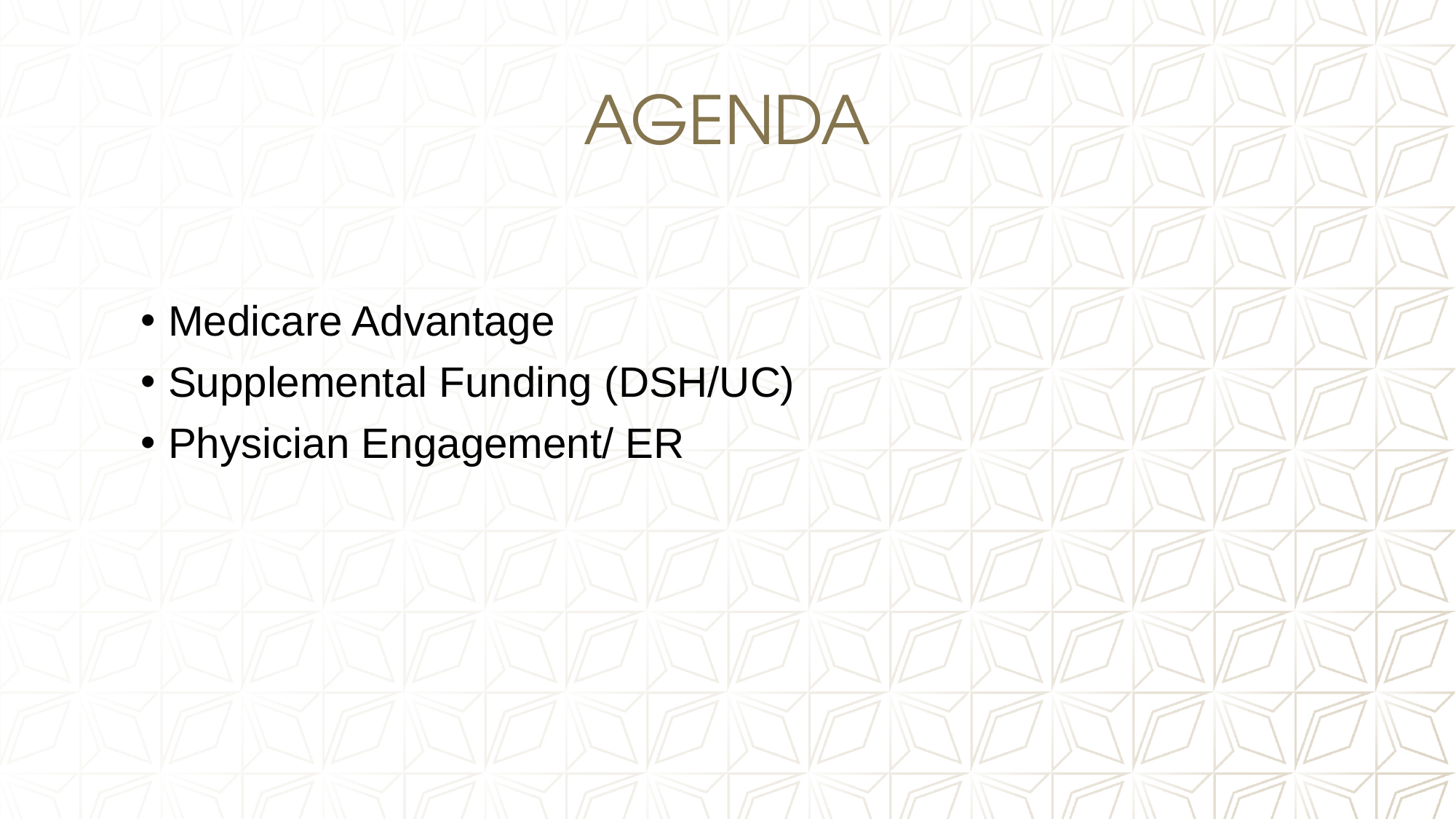

# AGENDA

Medicare Advantage
Supplemental Funding (DSH/UC)
Physician Engagement/ ER